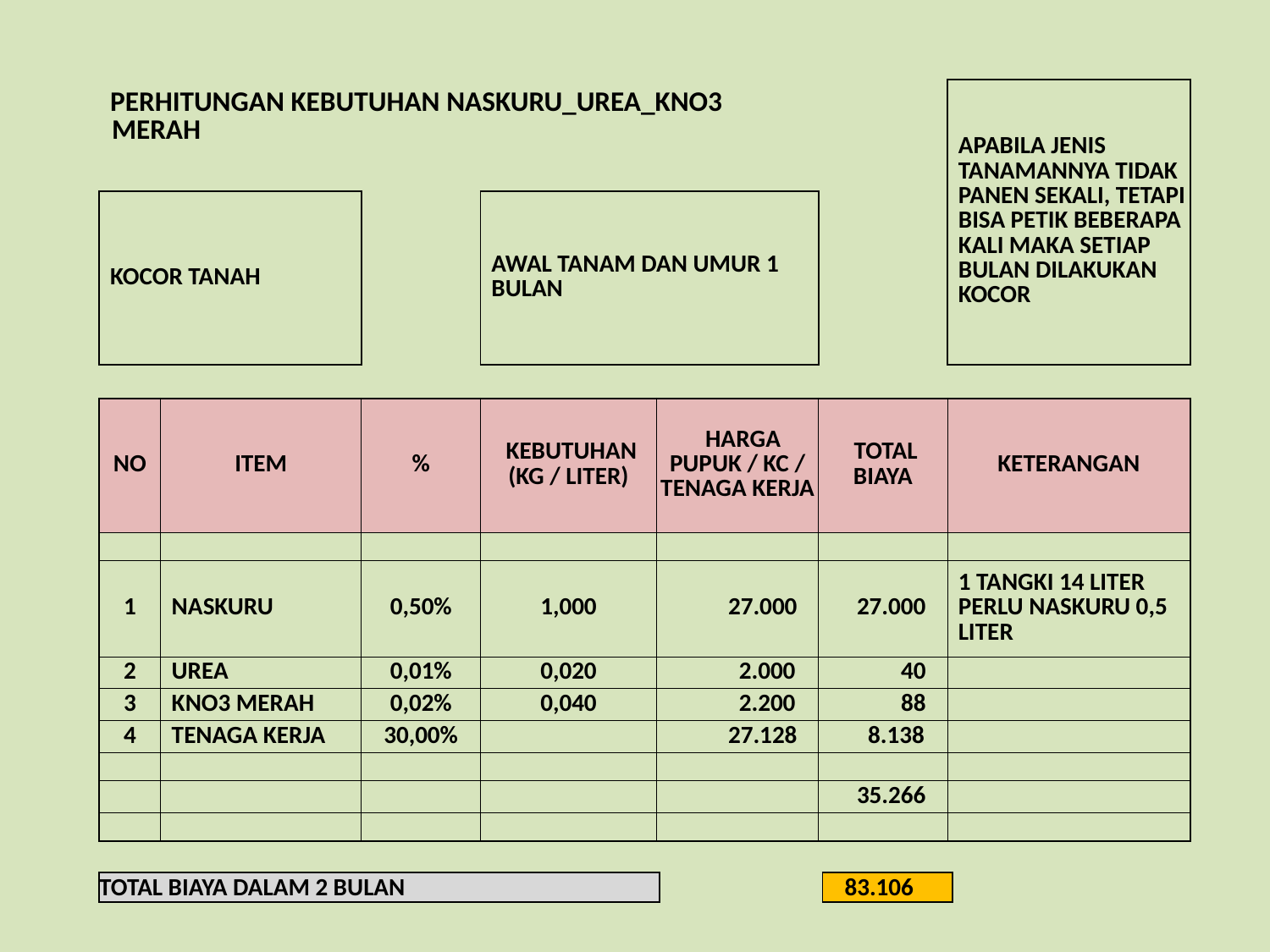

| PERHITUNGAN KEBUTUHAN NASKURU\_UREA\_KNO3 MERAH |  |  |  |  |  | APABILA JENIS TANAMANNYA TIDAK PANEN SEKALI, TETAPI BISA PETIK BEBERAPA KALI MAKA SETIAP BULAN DILAKUKAN KOCOR |
| --- | --- | --- | --- | --- | --- | --- |
|  |  |  |  |  |  |  |
| KOCOR TANAH |  |  | AWAL TANAM DAN UMUR 1 BULAN |  |  |  |
|  |  |  |  |  |  |  |
| NO | ITEM | % | KEBUTUHAN (KG / LITER) | HARGA PUPUK / KC / TENAGA KERJA | TOTAL BIAYA | KETERANGAN |
|  |  |  |  |  |  |  |
| 1 | NASKURU | 0,50% | 1,000 | 27.000 | 27.000 | 1 TANGKI 14 LITER PERLU NASKURU 0,5 LITER |
| 2 | UREA | 0,01% | 0,020 | 2.000 | 40 |  |
| 3 | KNO3 MERAH | 0,02% | 0,040 | 2.200 | 88 |  |
| 4 | TENAGA KERJA | 30,00% |  | 27.128 | 8.138 |  |
|  |  |  |  |  |  |  |
|  |  |  |  |  | 35.266 |  |
|  |  |  |  |  |  |  |
| TOTAL BIAYA DALAM 2 BULAN |  | 83.106 |
| --- | --- | --- |